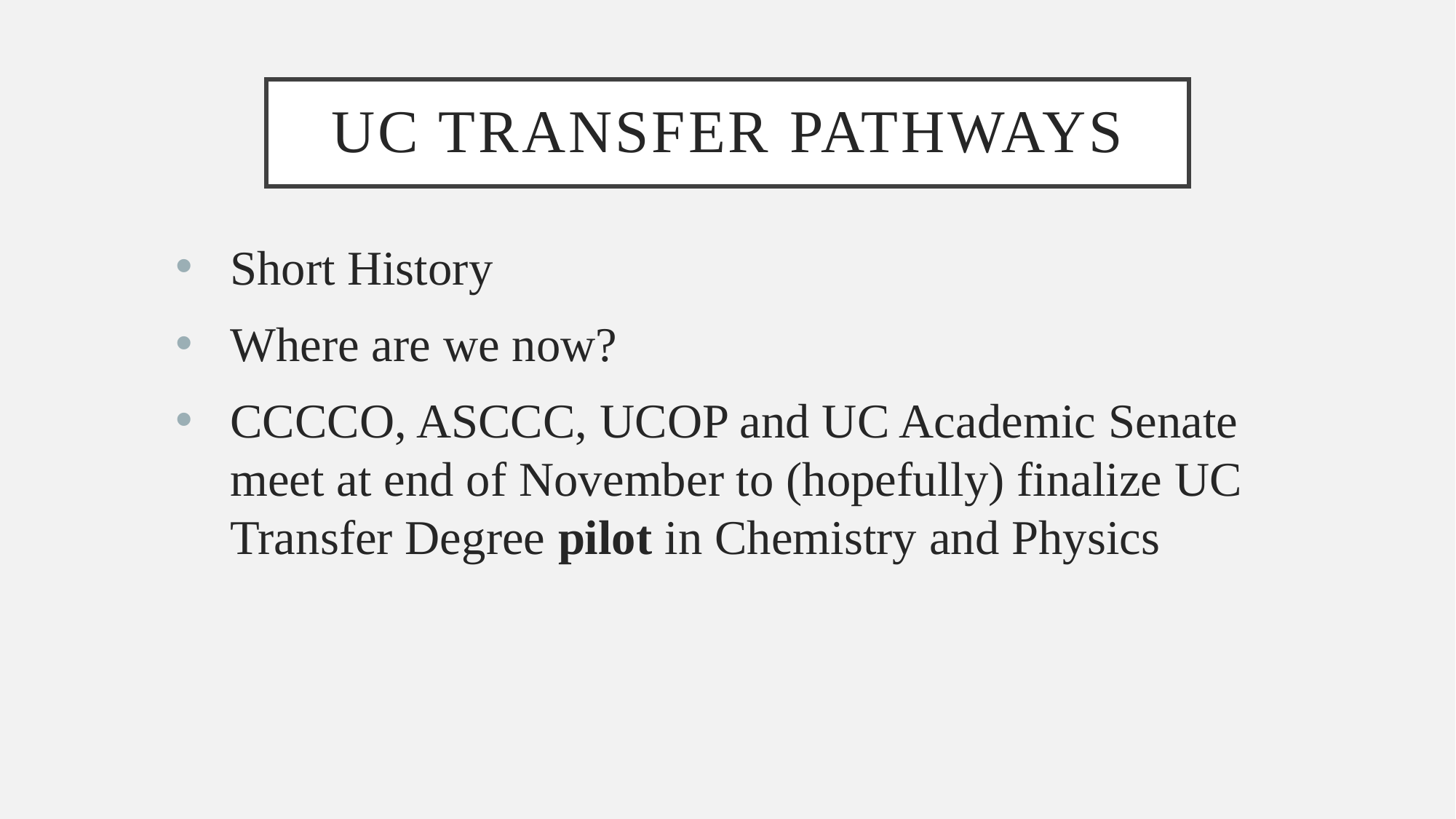

# UC Transfer Pathways
Short History
Where are we now?
CCCCO, ASCCC, UCOP and UC Academic Senate meet at end of November to (hopefully) finalize UC Transfer Degree pilot in Chemistry and Physics